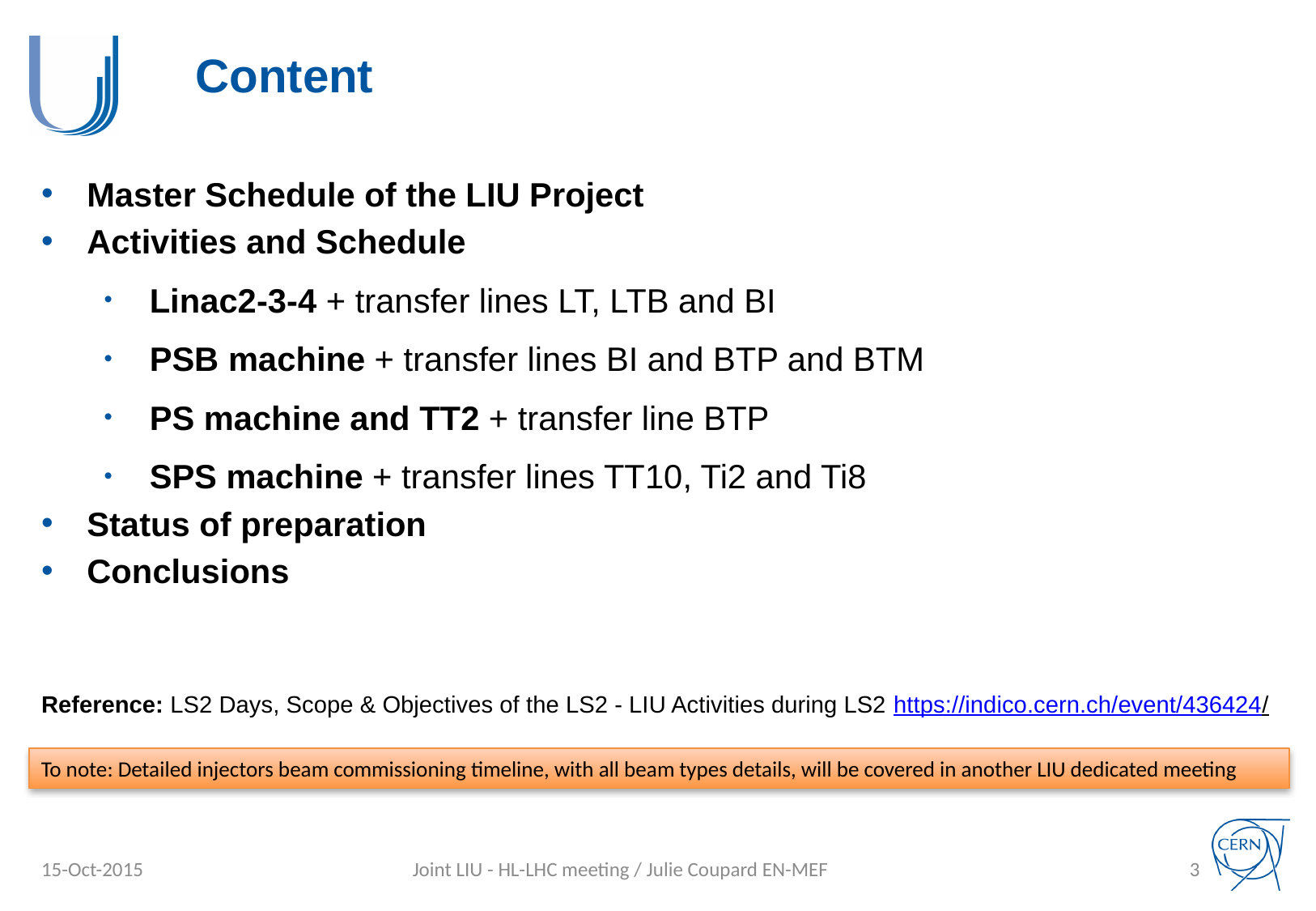

# Content
Master Schedule of the LIU Project
Activities and Schedule
Linac2-3-4 + transfer lines LT, LTB and BI
PSB machine + transfer lines BI and BTP and BTM
PS machine and TT2 + transfer line BTP
SPS machine + transfer lines TT10, Ti2 and Ti8
Status of preparation
Conclusions

Reference: LS2 Days, Scope & Objectives of the LS2 - LIU Activities during LS2 https://indico.cern.ch/event/436424/
To note: Detailed injectors beam commissioning timeline, with all beam types details, will be covered in another LIU dedicated meeting
15-Oct-2015
Joint LIU - HL-LHC meeting / Julie Coupard EN-MEF
3